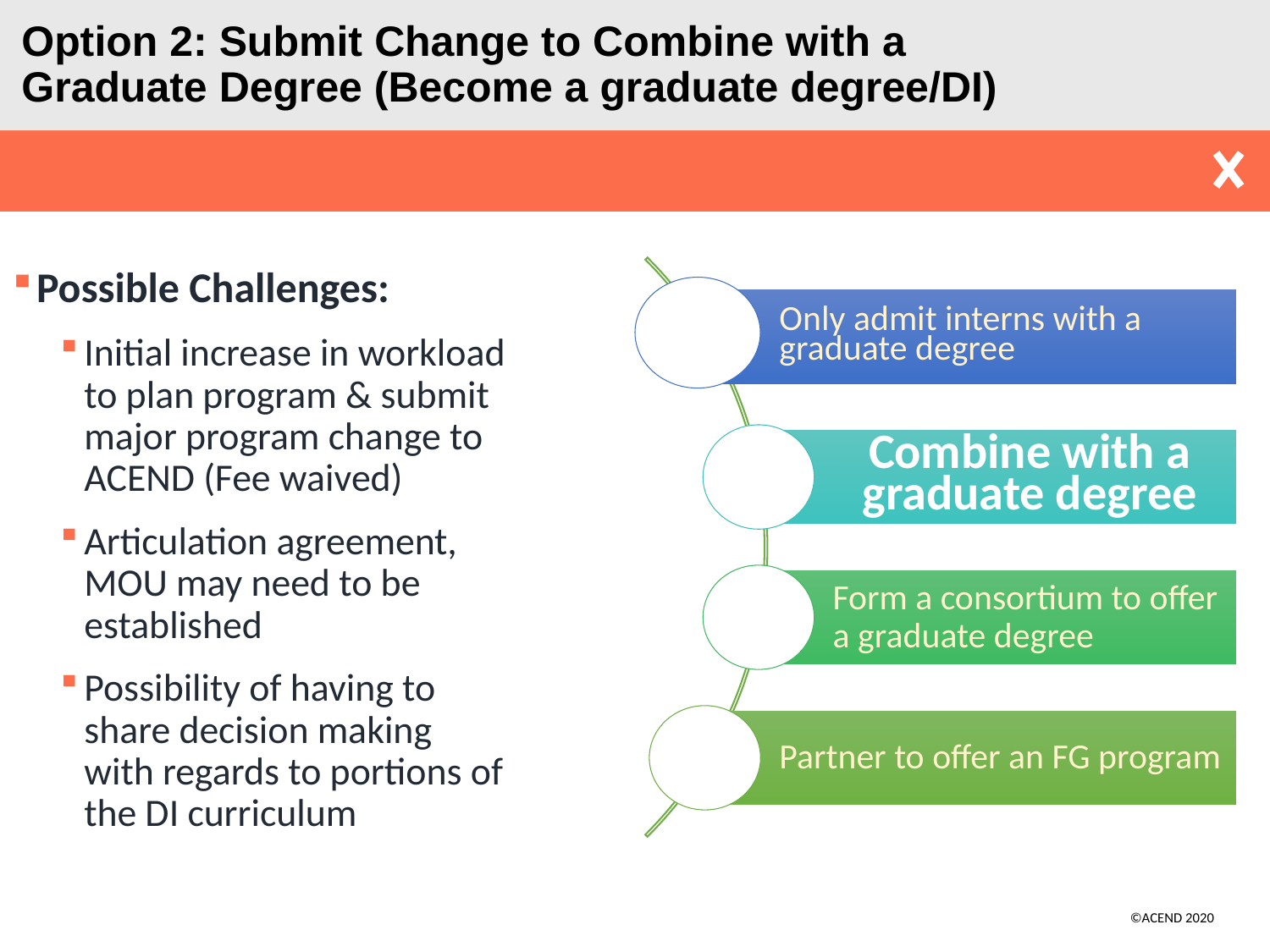

# Option 2: Submit Change to Combine with a Graduate Degree (Become a graduate degree/DI)
Only admit interns with a graduate degree
Combine with a graduate degree
Form a consortium to offer a graduate degree
Partner to offer an FG program
Possible Challenges:
Initial increase in workload to plan program & submit major program change to ACEND (Fee waived)
Articulation agreement, MOU may need to be established
Possibility of having to share decision making with regards to portions of the DI curriculum